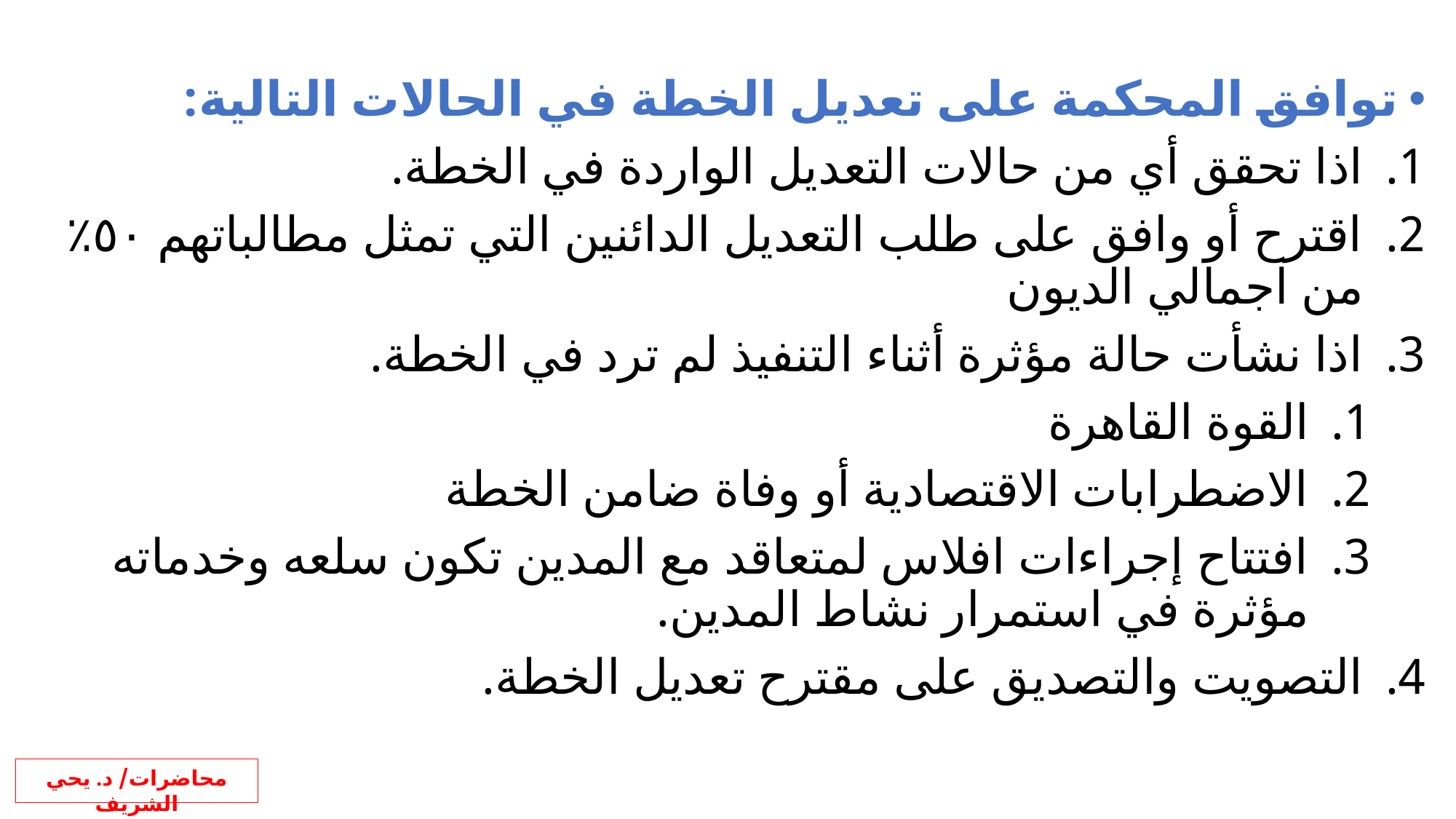

توافق المحكمة على تعديل الخطة في الحالات التالية:
اذا تحقق أي من حالات التعديل الواردة في الخطة.
اقترح أو وافق على طلب التعديل الدائنين التي تمثل مطالباتهم ٥٠٪ من اجمالي الديون
اذا نشأت حالة مؤثرة أثناء التنفيذ لم ترد في الخطة.
القوة القاهرة
الاضطرابات الاقتصادية أو وفاة ضامن الخطة
افتتاح إجراءات افلاس لمتعاقد مع المدين تكون سلعه وخدماته مؤثرة في استمرار نشاط المدين.
التصويت والتصديق على مقترح تعديل الخطة.